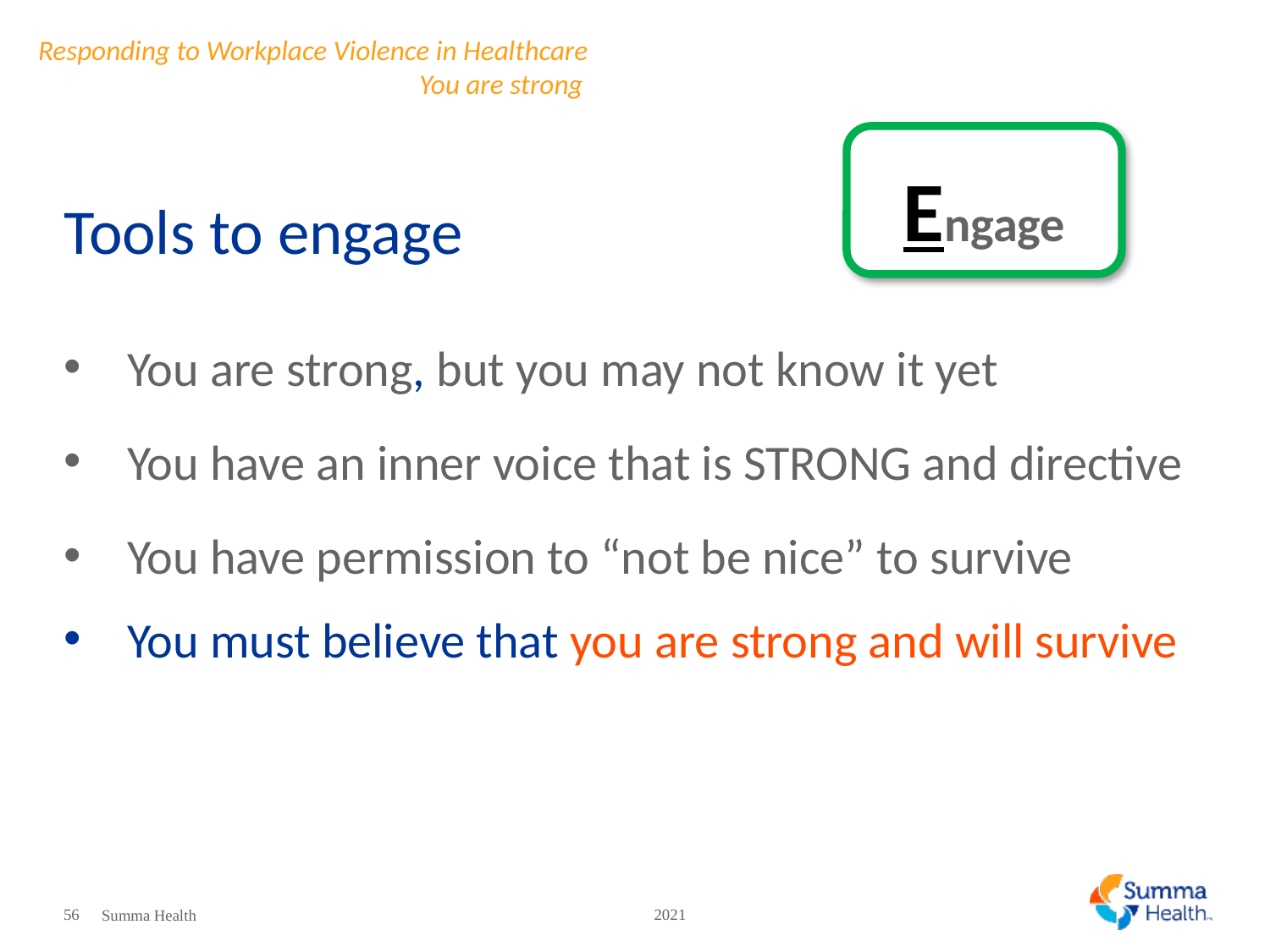

# Responding to Workplace Violence in Healthcare							You are strong
Engage
Tools to engage

You are strong, but you may not know it yet
You have an inner voice that is STRONG and directive
You have permission to “not be nice” to survive
You must believe that you are strong and will survive
56
2021
Summa Health